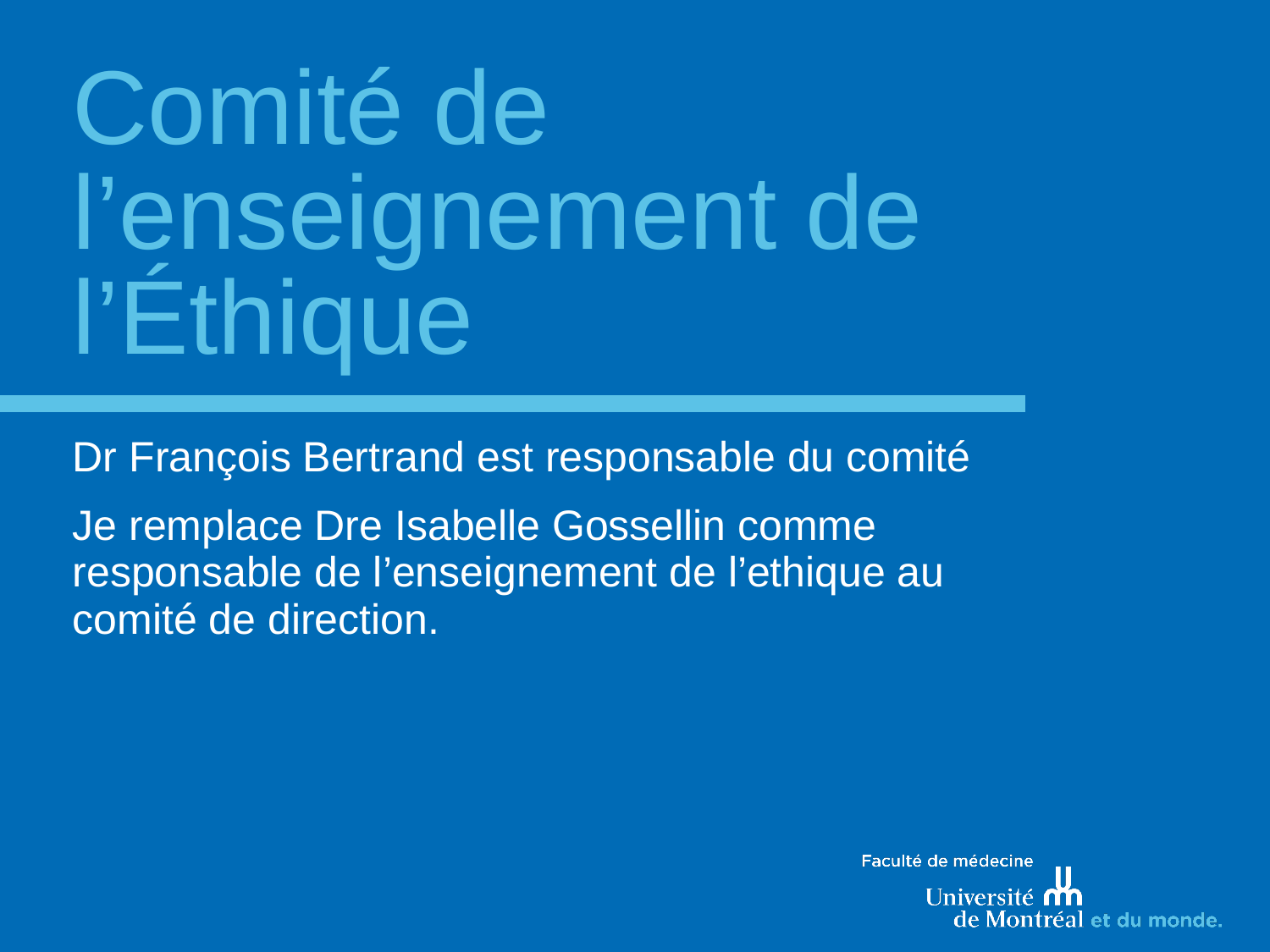

# Comité de l’enseignement de l’Éthique
Dr François Bertrand est responsable du comité
Je remplace Dre Isabelle Gossellin comme responsable de l’enseignement de l’ethique au comité de direction.